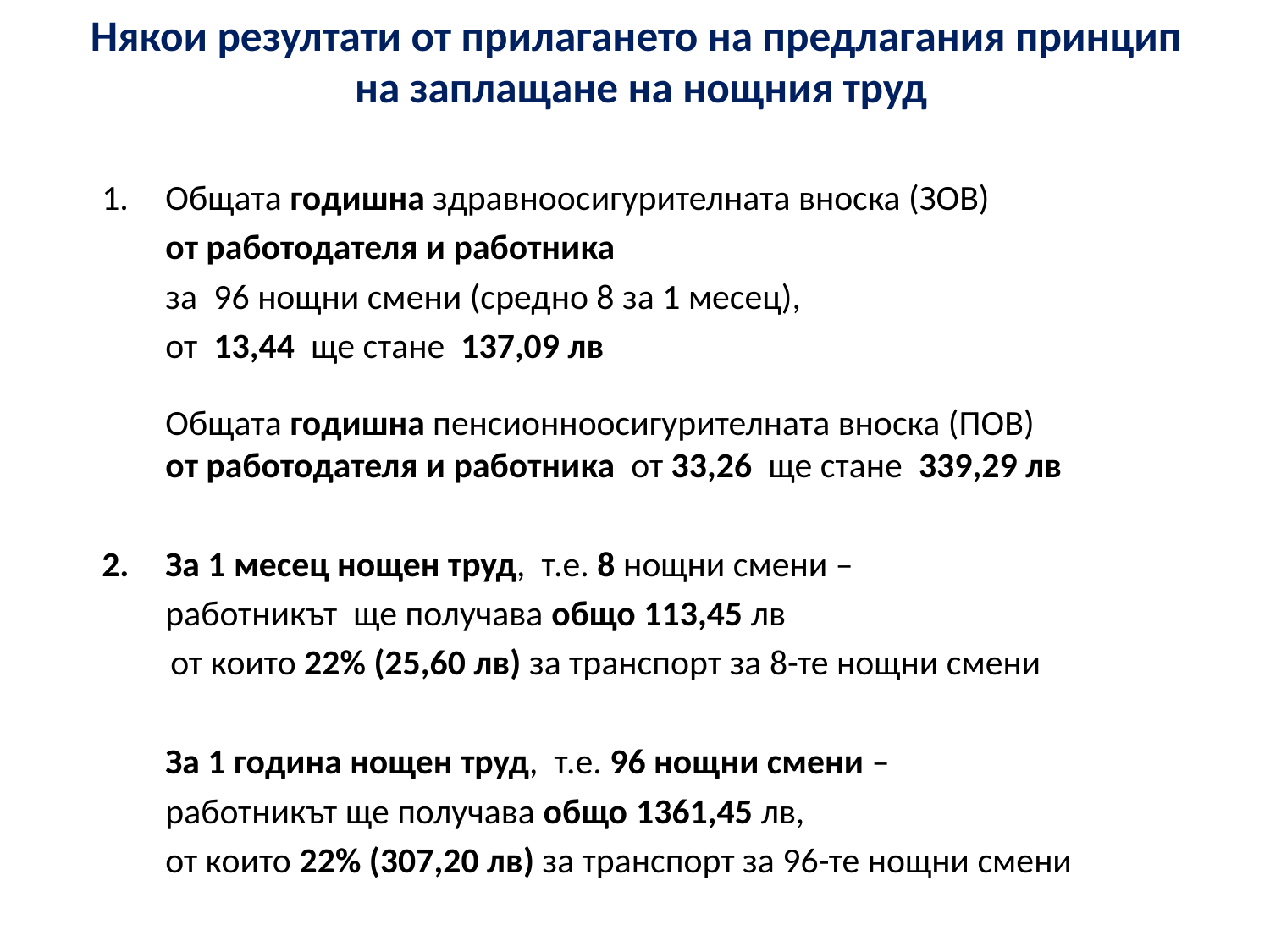

# Някои резултати от прилагането на предлагания принцип на заплащане на нощния труд
Общата годишна здравноосигурителната вноска (ЗОВ)
	от работодателя и работника
	за  96 нощни смени (средно 8 за 1 месец),
	от  13,44  ще стане  137,09 лв

	Общата годишна пенсионноосигурителната вноска (ПОВ)          от работодателя и работника  от 33,26  ще стане  339,29 лв

За 1 месец нощен труд,  т.е. 8 нощни смени –
	работникът  ще получава общо 113,45 лв
	 от които 22% (25,60 лв) за транспорт за 8-те нощни смени

	За 1 година нощен труд,  т.е. 96 нощни смени –
	работникът ще получава общо 1361,45 лв,
	от които 22% (307,20 лв) за транспорт за 96-те нощни смени